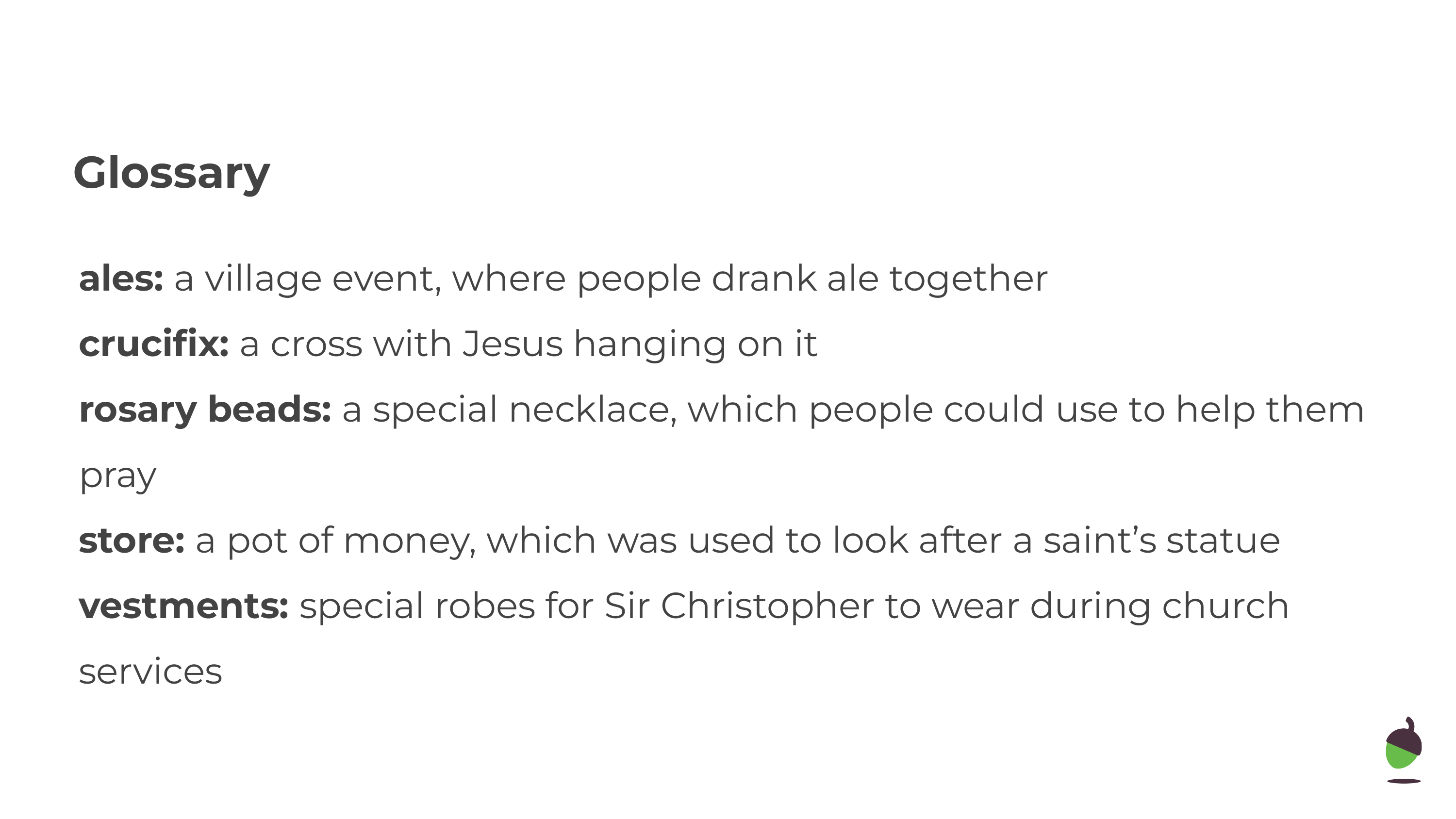

# Glossary
ales: a village event, where people drank ale together
crucifix: a cross with Jesus hanging on it
rosary beads: a special necklace, which people could use to help them pray
store: a pot of money, which was used to look after a saint’s statue
vestments: special robes for Sir Christopher to wear during church services

8